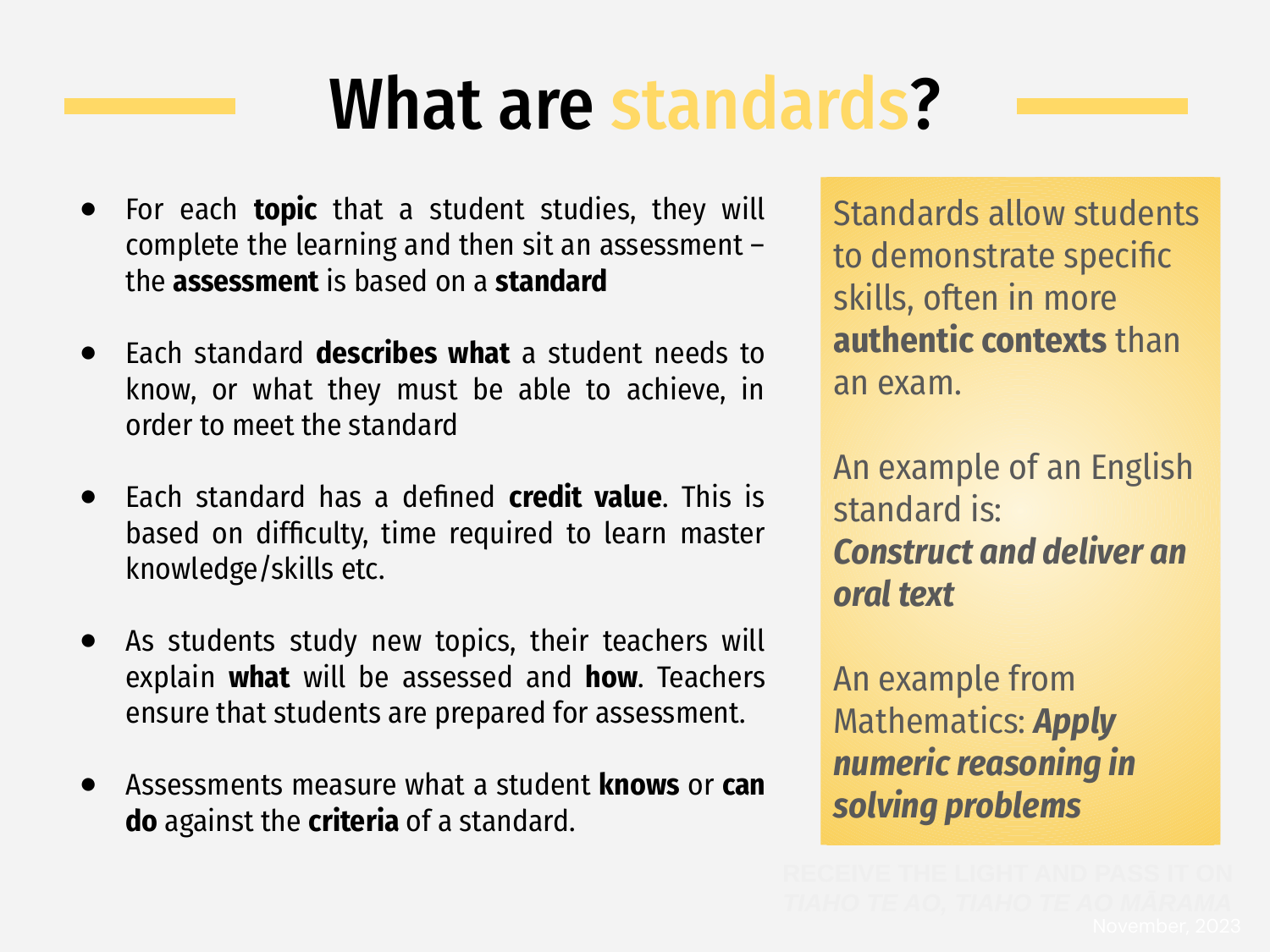

# What are standards?
For each topic that a student studies, they will complete the learning and then sit an assessment – the assessment is based on a standard

Each standard describes what a student needs to know, or what they must be able to achieve, in order to meet the standard

Each standard has a defined credit value. This is based on difficulty, time required to learn master knowledge/skills etc.

As students study new topics, their teachers will explain what will be assessed and how. Teachers ensure that students are prepared for assessment.

Assessments measure what a student knows or can do against the criteria of a standard.
Standards allow students to demonstrate specific skills, often in more authentic contexts than an exam.

An example of an English standard is:
Construct and deliver an oral text

An example from Mathematics: Apply numeric reasoning in solving problems
RECEIVE THE LIGHT AND PASS IT ON
TIAHO TE AO, TIAHO TE AO MĀRAMA
November, 2023